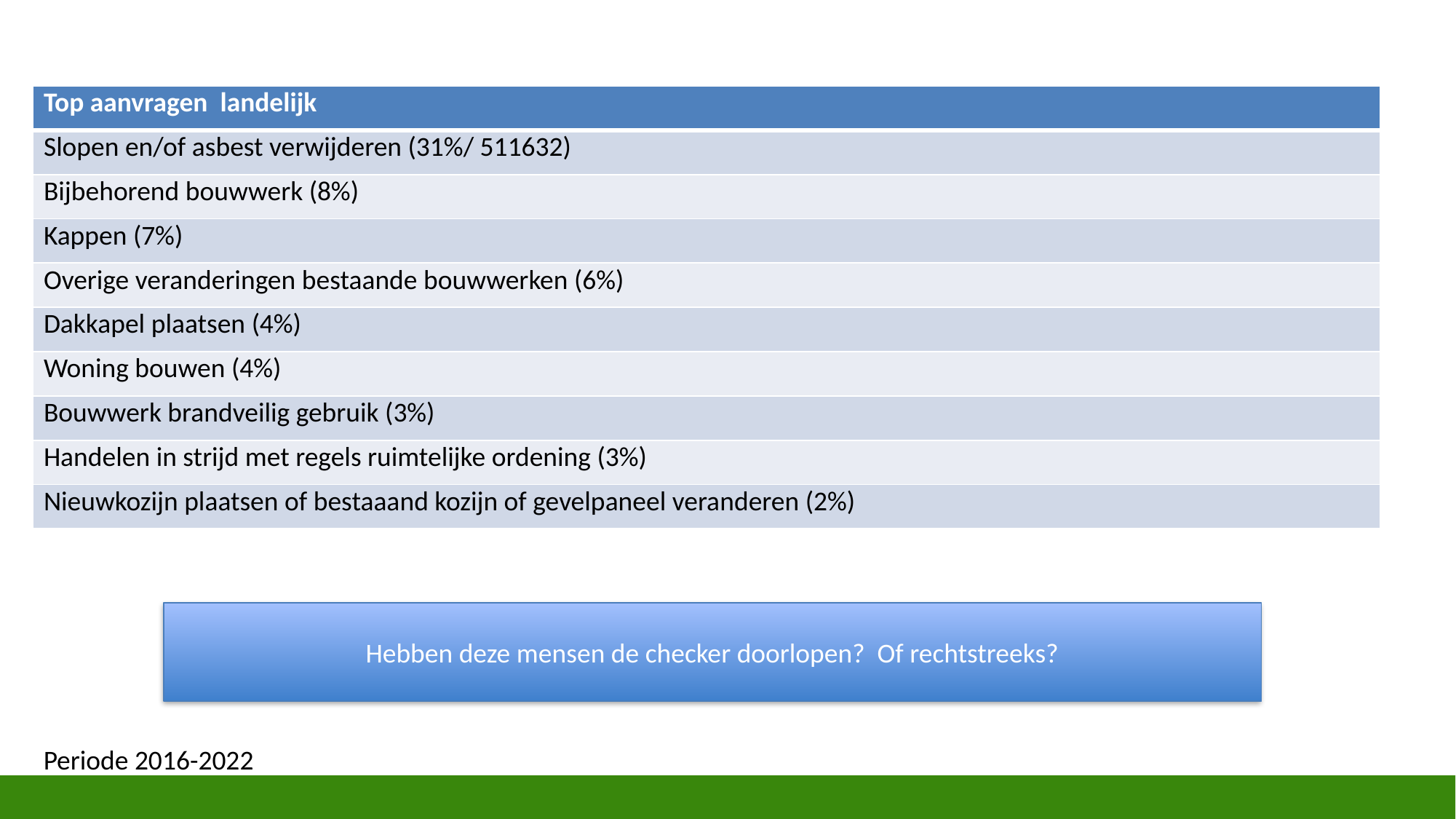

| Top aanvragen landelijk |
| --- |
| Slopen en/of asbest verwijderen (31%/ 511632) |
| Bijbehorend bouwwerk (8%) |
| Kappen (7%) |
| Overige veranderingen bestaande bouwwerken (6%) |
| Dakkapel plaatsen (4%) |
| Woning bouwen (4%) |
| Bouwwerk brandveilig gebruik (3%) |
| Handelen in strijd met regels ruimtelijke ordening (3%) |
| Nieuwkozijn plaatsen of bestaaand kozijn of gevelpaneel veranderen (2%) |
#
Hebben deze mensen de checker doorlopen?  Of rechtstreeks?
Periode 2016-2022